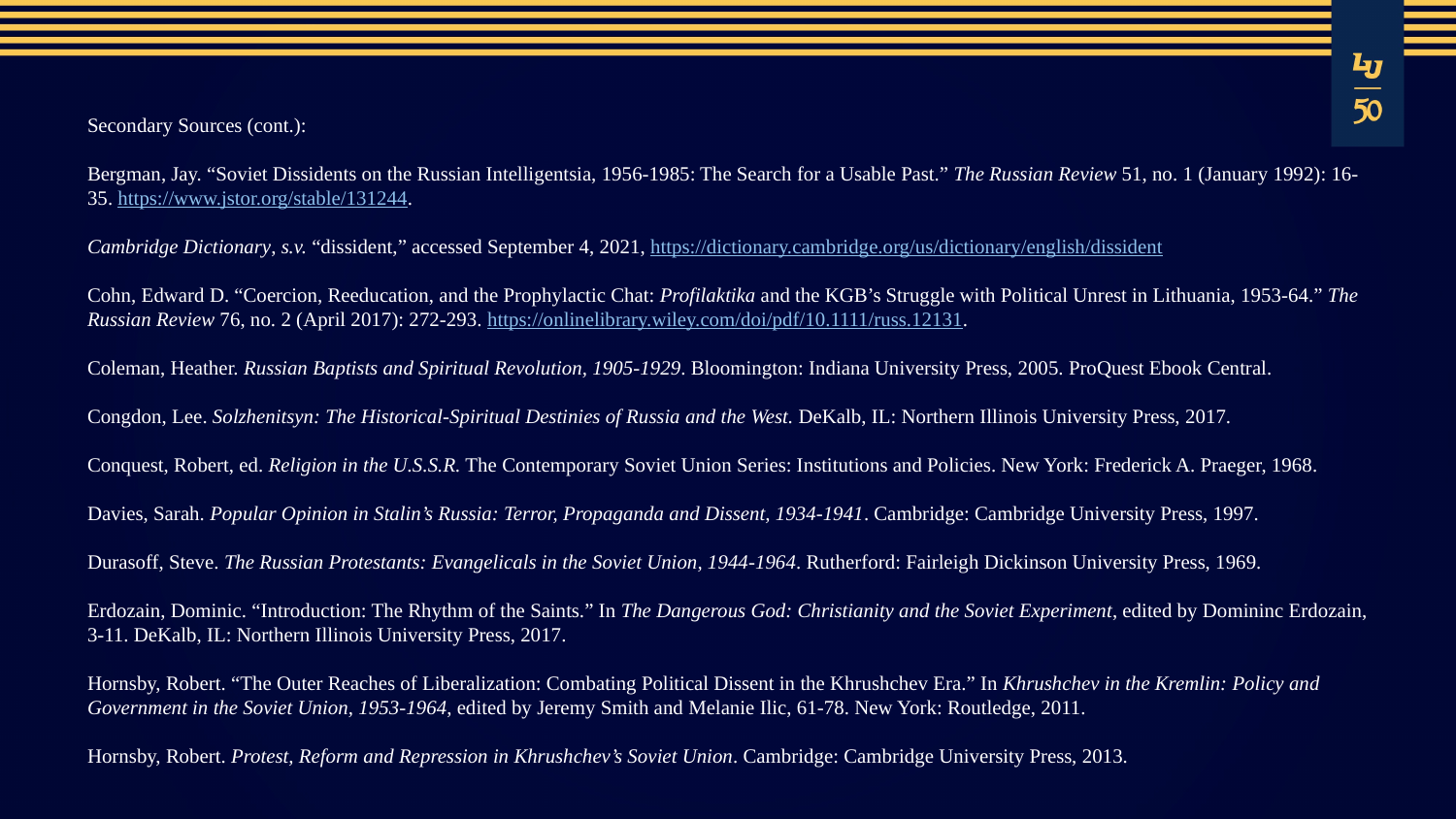

Secondary Sources (cont.):
Bergman, Jay. “Soviet Dissidents on the Russian Intelligentsia, 1956-1985: The Search for a Usable Past.” The Russian Review 51, no. 1 (January 1992): 16-35. https://www.jstor.org/stable/131244.
Cambridge Dictionary, s.v. “dissident,” accessed September 4, 2021, https://dictionary.cambridge.org/us/dictionary/english/dissident
Cohn, Edward D. “Coercion, Reeducation, and the Prophylactic Chat: Profilaktika and the KGB’s Struggle with Political Unrest in Lithuania, 1953-64.” The Russian Review 76, no. 2 (April 2017): 272-293. https://onlinelibrary.wiley.com/doi/pdf/10.1111/russ.12131.
Coleman, Heather. Russian Baptists and Spiritual Revolution, 1905-1929. Bloomington: Indiana University Press, 2005. ProQuest Ebook Central.
Congdon, Lee. Solzhenitsyn: The Historical-Spiritual Destinies of Russia and the West. DeKalb, IL: Northern Illinois University Press, 2017.
Conquest, Robert, ed. Religion in the U.S.S.R. The Contemporary Soviet Union Series: Institutions and Policies. New York: Frederick A. Praeger, 1968.
Davies, Sarah. Popular Opinion in Stalin’s Russia: Terror, Propaganda and Dissent, 1934-1941. Cambridge: Cambridge University Press, 1997.
Durasoff, Steve. The Russian Protestants: Evangelicals in the Soviet Union, 1944-1964. Rutherford: Fairleigh Dickinson University Press, 1969.
Erdozain, Dominic. “Introduction: The Rhythm of the Saints.” In The Dangerous God: Christianity and the Soviet Experiment, edited by Domininc Erdozain, 3-11. DeKalb, IL: Northern Illinois University Press, 2017.
Hornsby, Robert. “The Outer Reaches of Liberalization: Combating Political Dissent in the Khrushchev Era.” In Khrushchev in the Kremlin: Policy and Government in the Soviet Union, 1953-1964, edited by Jeremy Smith and Melanie Ilic, 61-78. New York: Routledge, 2011.
Hornsby, Robert. Protest, Reform and Repression in Khrushchev’s Soviet Union. Cambridge: Cambridge University Press, 2013.